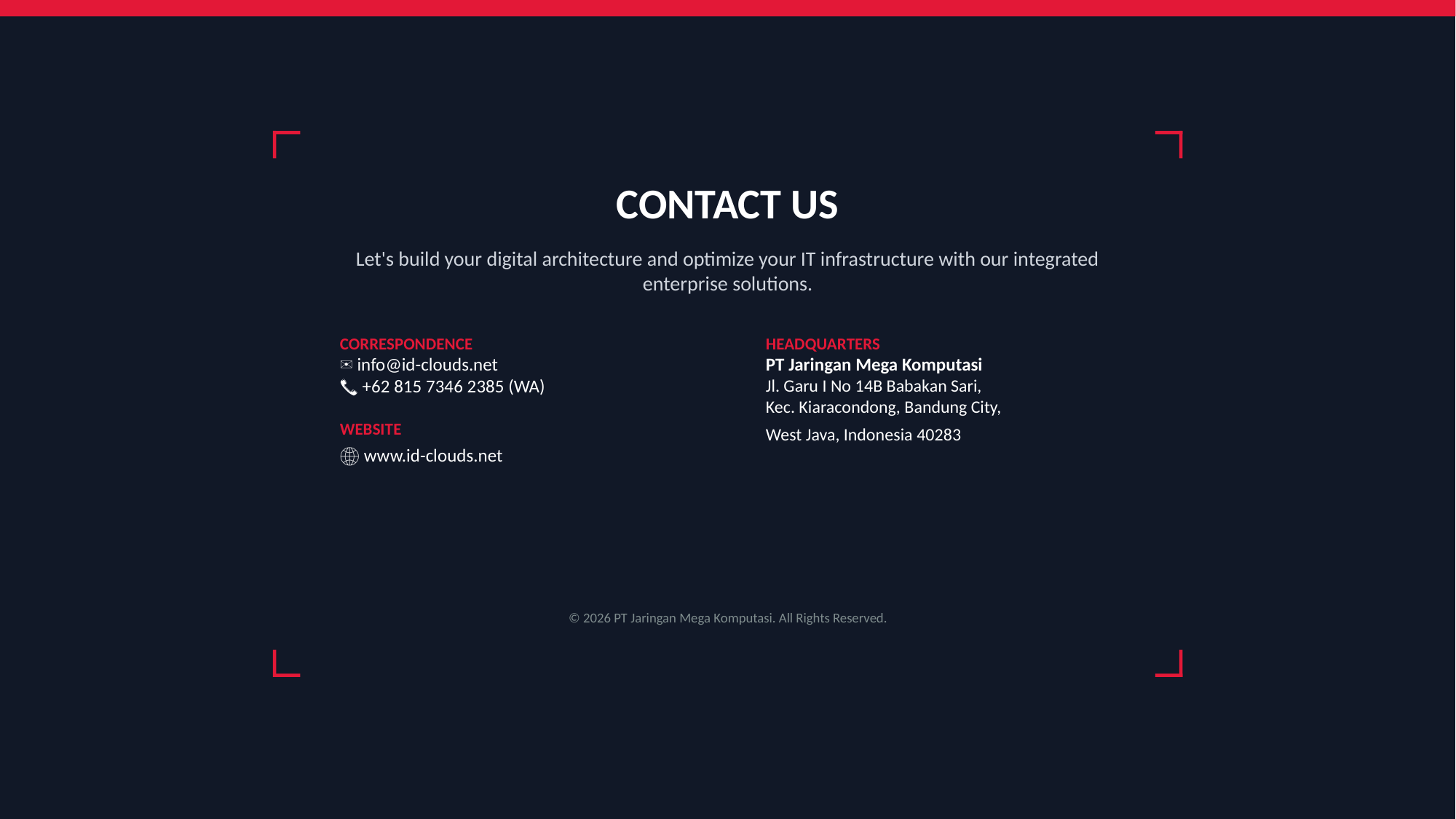

CONTACT US
Let's build your digital architecture and optimize your IT infrastructure with our integrated enterprise solutions.
CORRESPONDENCE
✉ info@id-clouds.net
📞 +62 815 7346 2385 (WA)

WEBSITE
🌐 www.id-clouds.net
HEADQUARTERS
PT Jaringan Mega Komputasi
Jl. Garu I No 14B Babakan Sari,
Kec. Kiaracondong, Bandung City,
West Java, Indonesia 40283
© 2026 PT Jaringan Mega Komputasi. All Rights Reserved.